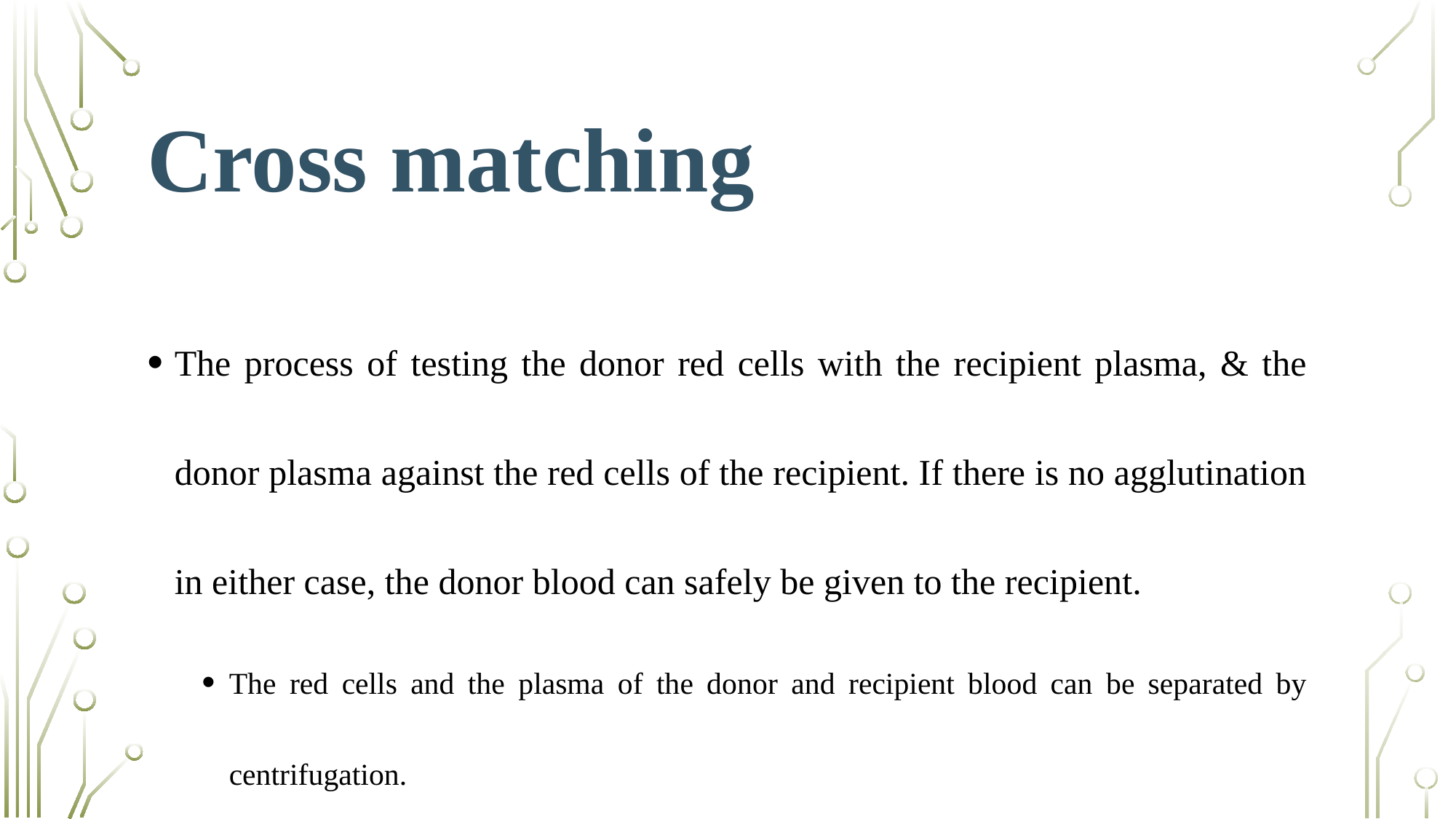

# Cross matching
The process of testing the donor red cells with the recipient plasma, & the donor plasma against the red cells of the recipient. If there is no agglutination in either case, the donor blood can safely be given to the recipient.
The red cells and the plasma of the donor and recipient blood can be separated by centrifugation.